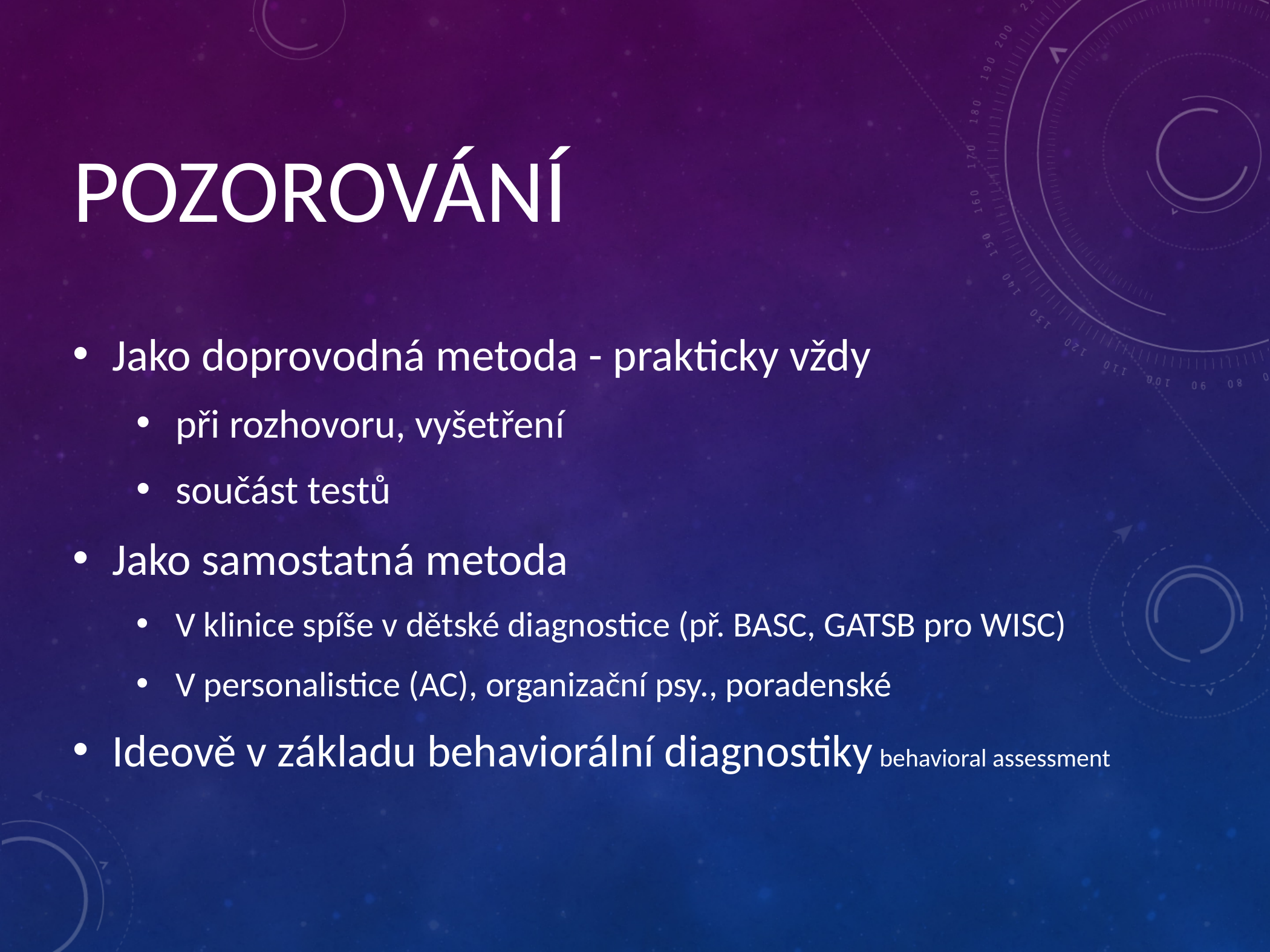

# pozorování
Jako doprovodná metoda - prakticky vždy
při rozhovoru, vyšetření
součást testů
Jako samostatná metoda
V klinice spíše v dětské diagnostice (př. BASC, GATSB pro WISC)
V personalistice (AC), organizační psy., poradenské
Ideově v základu behaviorální diagnostiky behavioral assessment